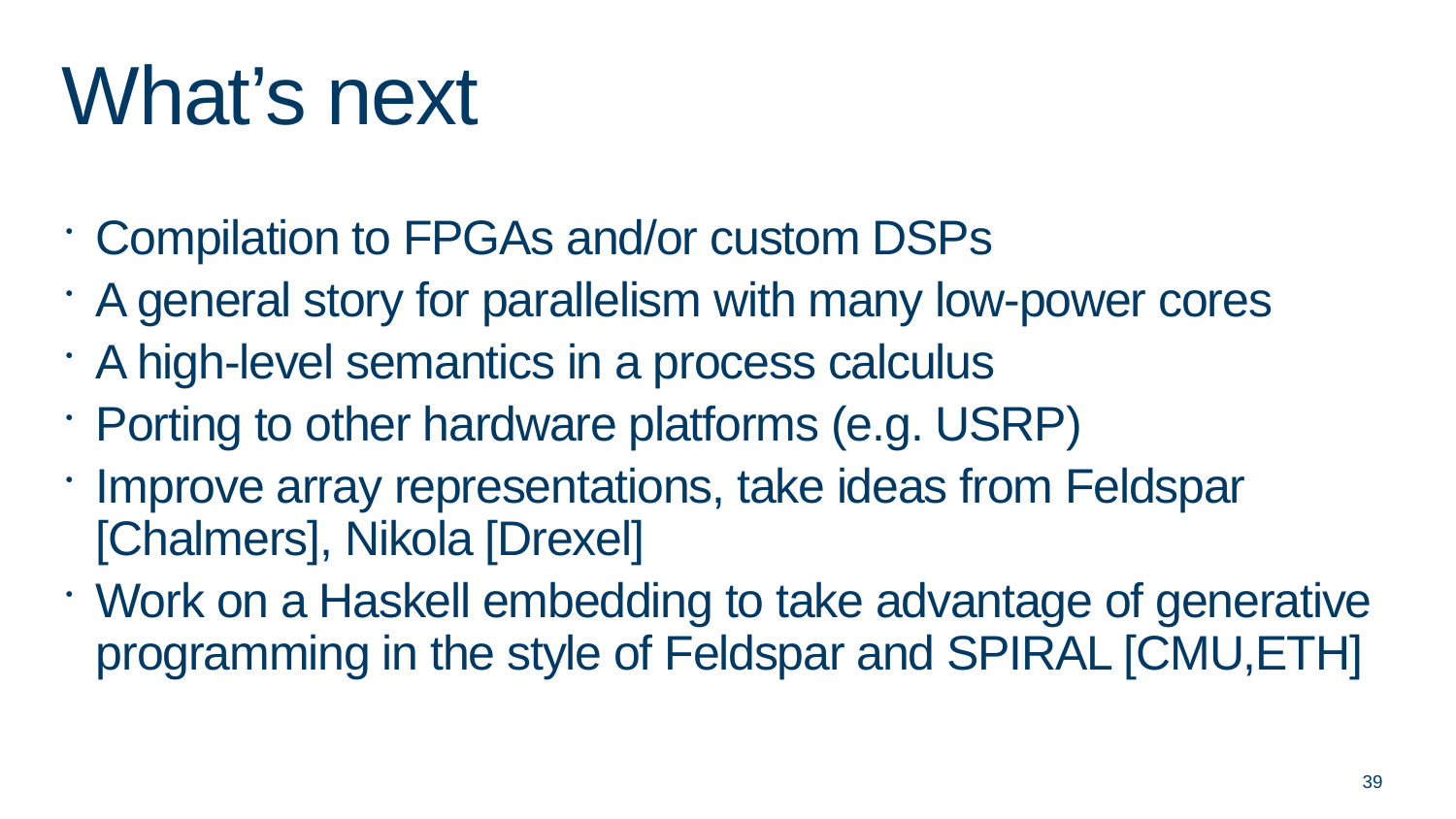

# What’s next
Compilation to FPGAs and/or custom DSPs
A general story for parallelism with many low-power cores
A high-level semantics in a process calculus
Porting to other hardware platforms (e.g. USRP)
Improve array representations, take ideas from Feldspar [Chalmers], Nikola [Drexel]
Work on a Haskell embedding to take advantage of generative programming in the style of Feldspar and SPIRAL [CMU,ETH]
39